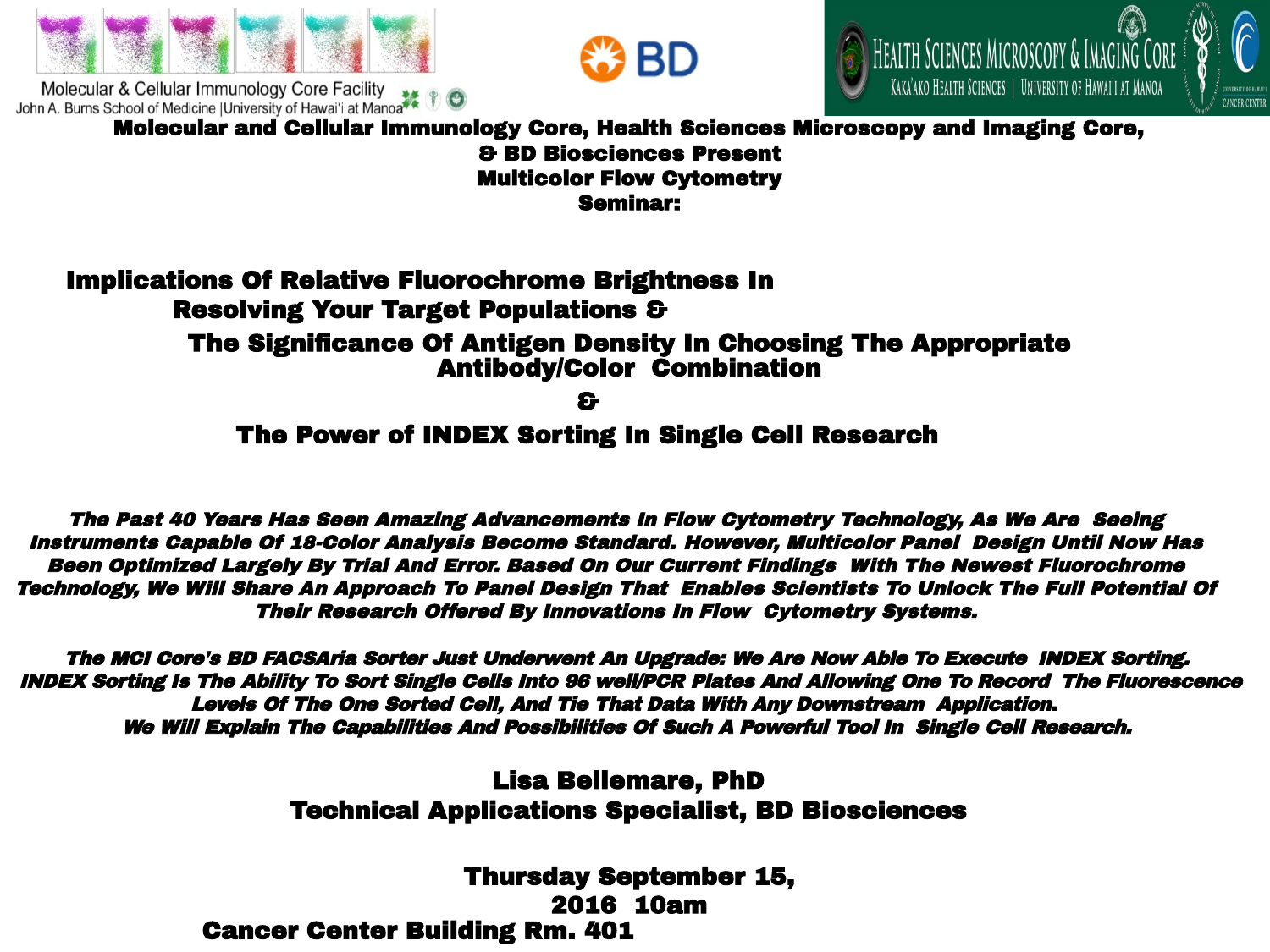

Molecular and Cellular Immunology Core, Health Sciences Microscopy and Imaging Core,
& BD Biosciences Present Multicolor Flow Cytometry Seminar:

Implications Of Relative Fluorochrome Brightness In Resolving Your Target Populations &
The Significance Of Antigen Density In Choosing The Appropriate Antibody/Color  Combination
&
The Power of INDEX Sorting In Single Cell Research

The Past 40 Years Has Seen Amazing Advancements In Flow Cytometry Technology, As We Are  Seeing Instruments Capable Of 18-Color Analysis Become Standard. However, Multicolor Panel  Design Until Now Has Been Optimized Largely By Trial And Error. Based On Our Current Findings  With The Newest Fluorochrome Technology, We Will Share An Approach To Panel Design That  Enables Scientists To Unlock The Full Potential Of Their Research Offered By Innovations In Flow  Cytometry Systems.

The MCI Core's BD FACSAria Sorter Just Underwent An Upgrade: We Are Now Able To Execute  INDEX Sorting.
 INDEX Sorting Is The Ability To Sort Single Cells Into 96 well/PCR Plates And Allowing One To Record  The Fluorescence Levels Of The One Sorted Cell, And Tie That Data With Any Downstream  Application.
We Will Explain The Capabilities And Possibilities Of Such A Powerful Tool In Single Cell Research.

Lisa Bellemare, PhD
Technical Applications Specialist, BD Biosciences

Thursday September 15, 2016  10am
Cancer Center Building Rm. 401

FOR FURTHER INFO PLEASE CONTACT ALEXANDRA GURARY (692-1794 OR gurary@hawaii.edu)